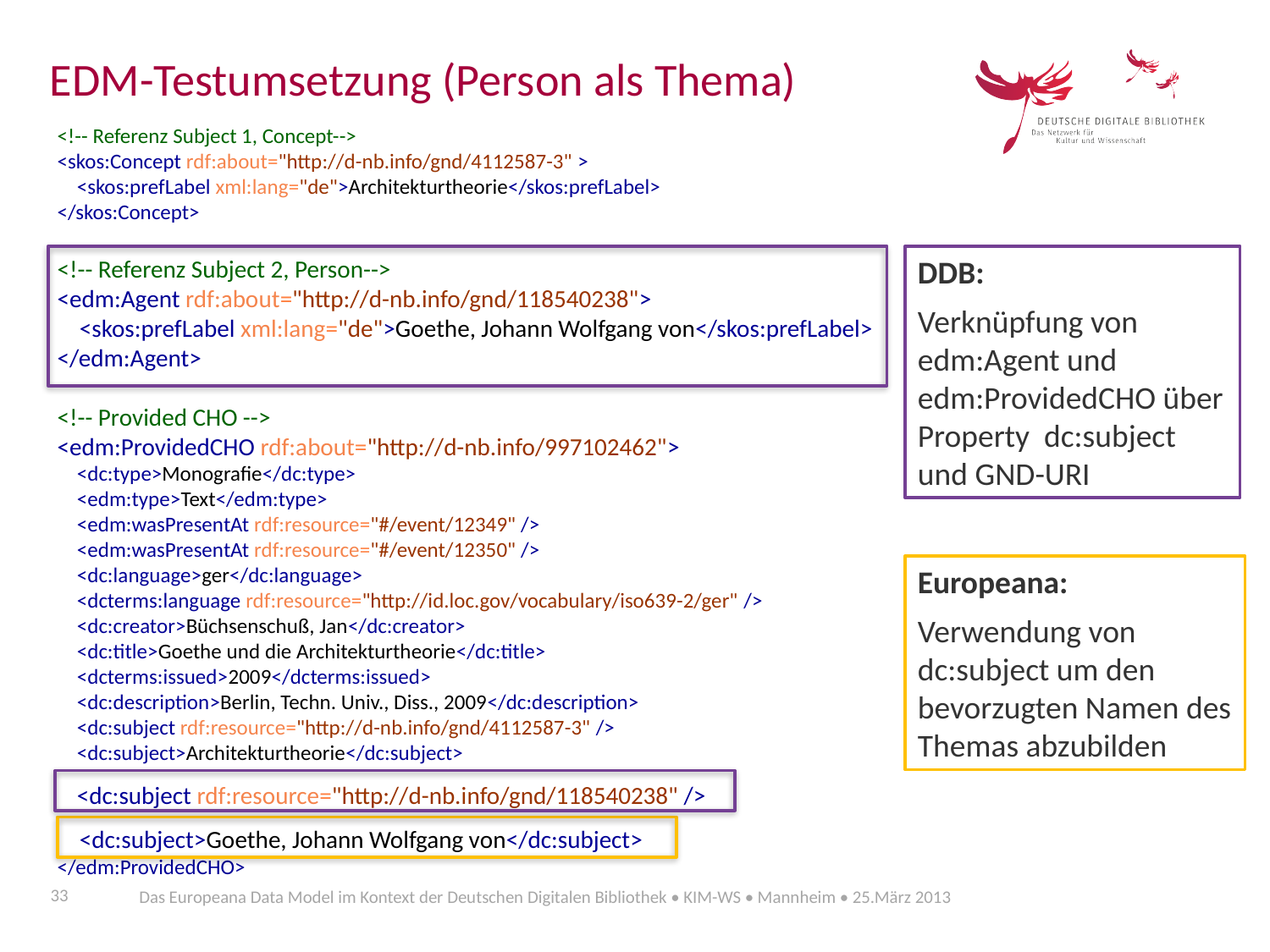

EDM-Testumsetzung (Person als Thema)

<!-- Referenz Subject 1, Concept-->
<skos:Concept rdf:about="http://d-nb.info/gnd/4112587-3" >
    <skos:prefLabel xml:lang="de">Architekturtheorie</skos:prefLabel>
</skos:Concept>
<!-- Referenz Subject 2, Person-->
<edm:Agent rdf:about="http://d-nb.info/gnd/118540238">
    <skos:prefLabel xml:lang="de">Goethe, Johann Wolfgang von</skos:prefLabel>
</edm:Agent>
<!-- Provided CHO -->
<edm:ProvidedCHO rdf:about="http://d-nb.info/997102462">
    <dc:type>Monografie</dc:type>
    <edm:type>Text</edm:type>
    <edm:wasPresentAt rdf:resource="#/event/12349" />
    <edm:wasPresentAt rdf:resource="#/event/12350" />
    <dc:language>ger</dc:language>
    <dcterms:language rdf:resource="http://id.loc.gov/vocabulary/iso639-2/ger" />
    <dc:creator>Büchsenschuß, Jan</dc:creator>
    <dc:title>Goethe und die Architekturtheorie</dc:title>
    <dcterms:issued>2009</dcterms:issued>
    <dc:description>Berlin, Techn. Univ., Diss., 2009</dc:description>
    <dc:subject rdf:resource="http://d-nb.info/gnd/4112587-3" />
    <dc:subject>Architekturtheorie</dc:subject>
    <dc:subject rdf:resource="http://d-nb.info/gnd/118540238" />
    <dc:subject>Goethe, Johann Wolfgang von</dc:subject>
</edm:ProvidedCHO>

DDB:
Verknüpfung von edm:Agent und edm:ProvidedCHO über Property  dc:subject und GND-URI
Europeana:
Verwendung von dc:subject um den bevorzugten Namen des Themas abzubilden